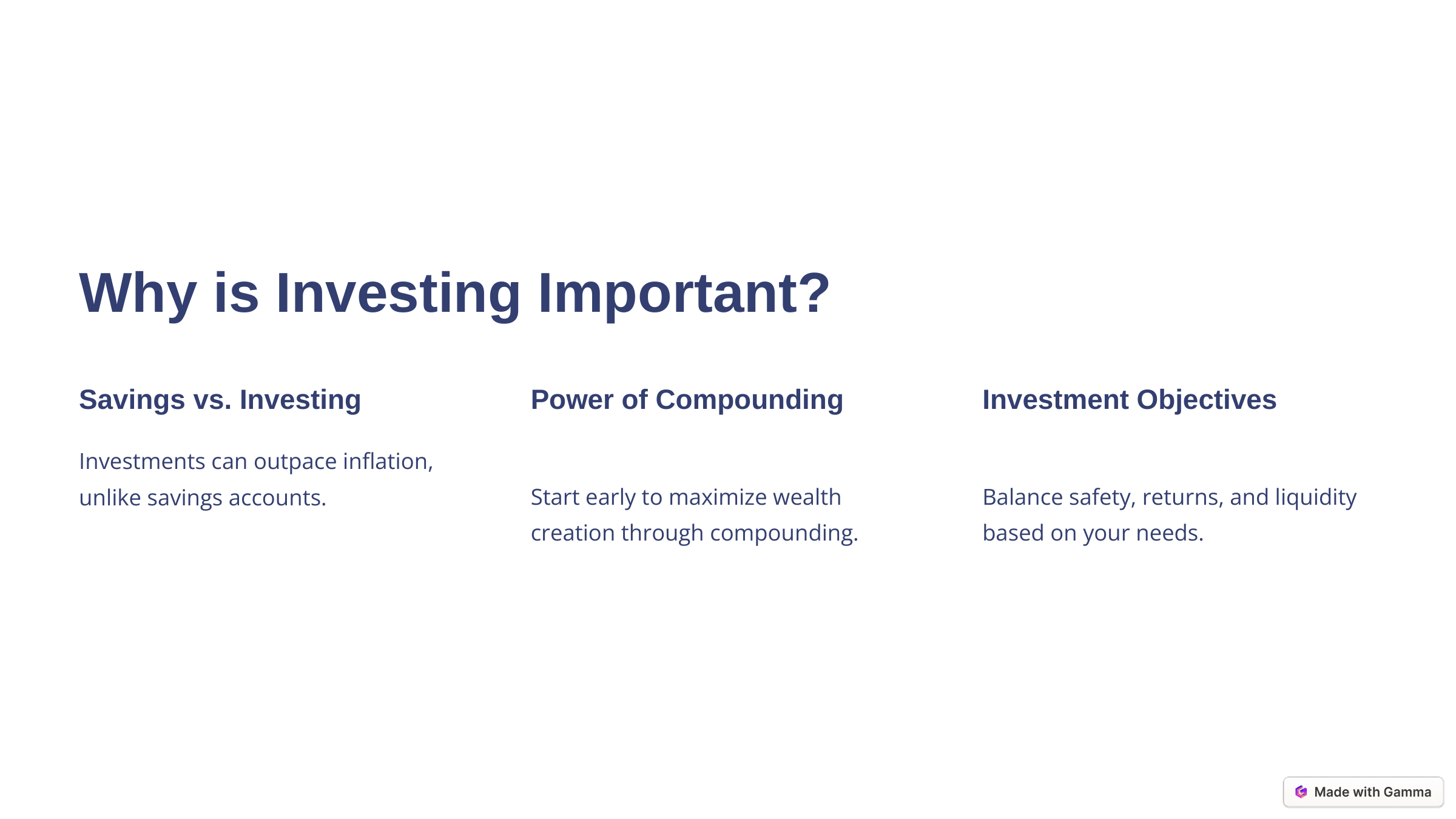

Why is Investing Important?
Savings vs. Investing
Power of Compounding
Investment Objectives
Investments can outpace inflation, unlike savings accounts.
Start early to maximize wealth creation through compounding.
Balance safety, returns, and liquidity based on your needs.